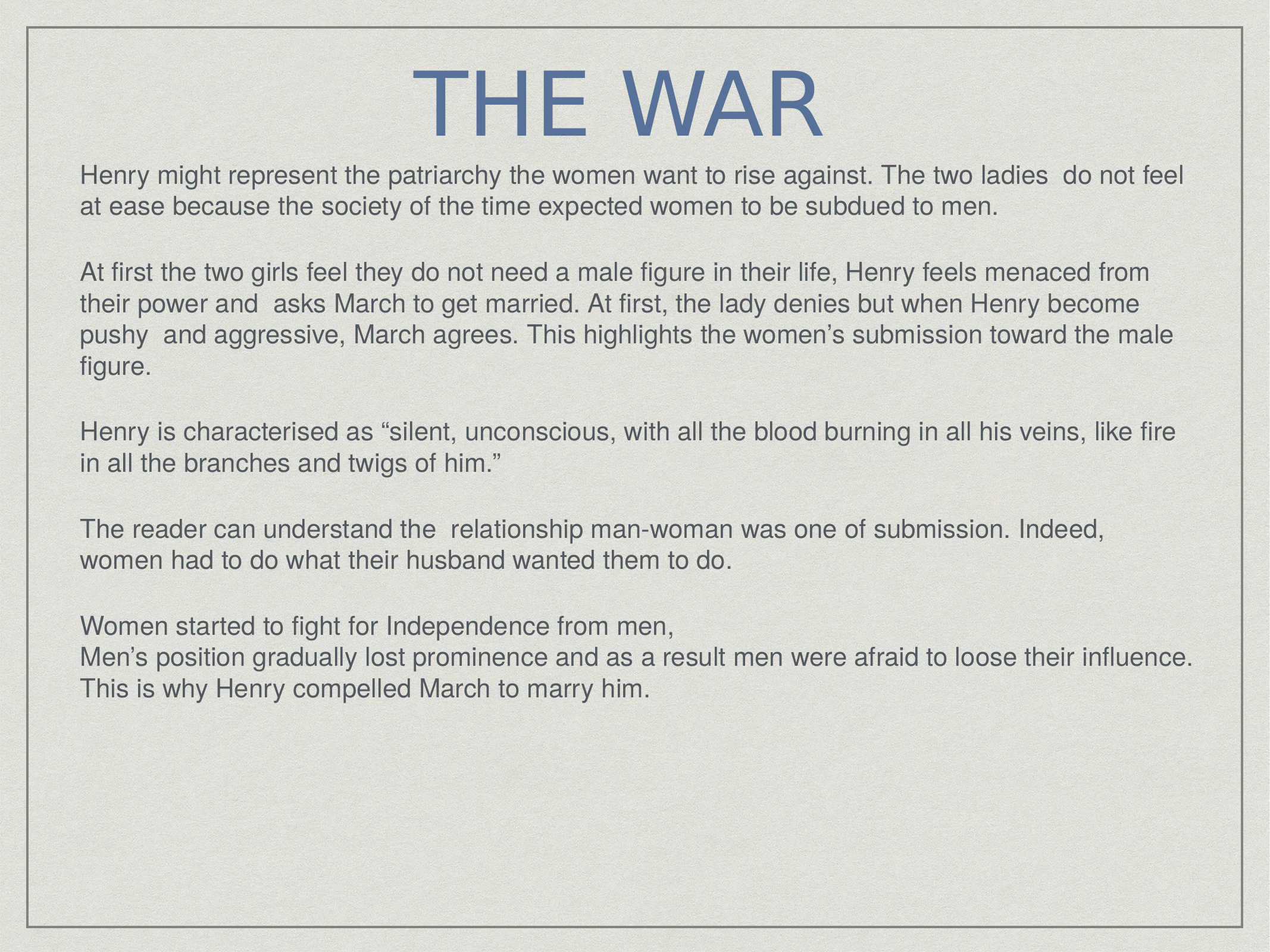

# the war
Henry might represent the patriarchy the women want to rise against. The two ladies  do not feel at ease because the society of the time expected women to be subdued to men.
At first the two girls feel they do not need a male figure in their life, Henry feels menaced from their power and  asks March to get married. At first, the lady denies but when Henry become pushy  and aggressive, March agrees. This highlights the women’s submission toward the male figure.
Henry is characterised as “silent, unconscious, with all the blood burning in all his veins, like fire in all the branches and twigs of him.”
The reader can understand the  relationship man-woman was one of submission. Indeed, women had to do what their husband wanted them to do.
Women started to fight for Independence from men,
Men’s position gradually lost prominence and as a result men were afraid to loose their influence. This is why Henry compelled March to marry him.